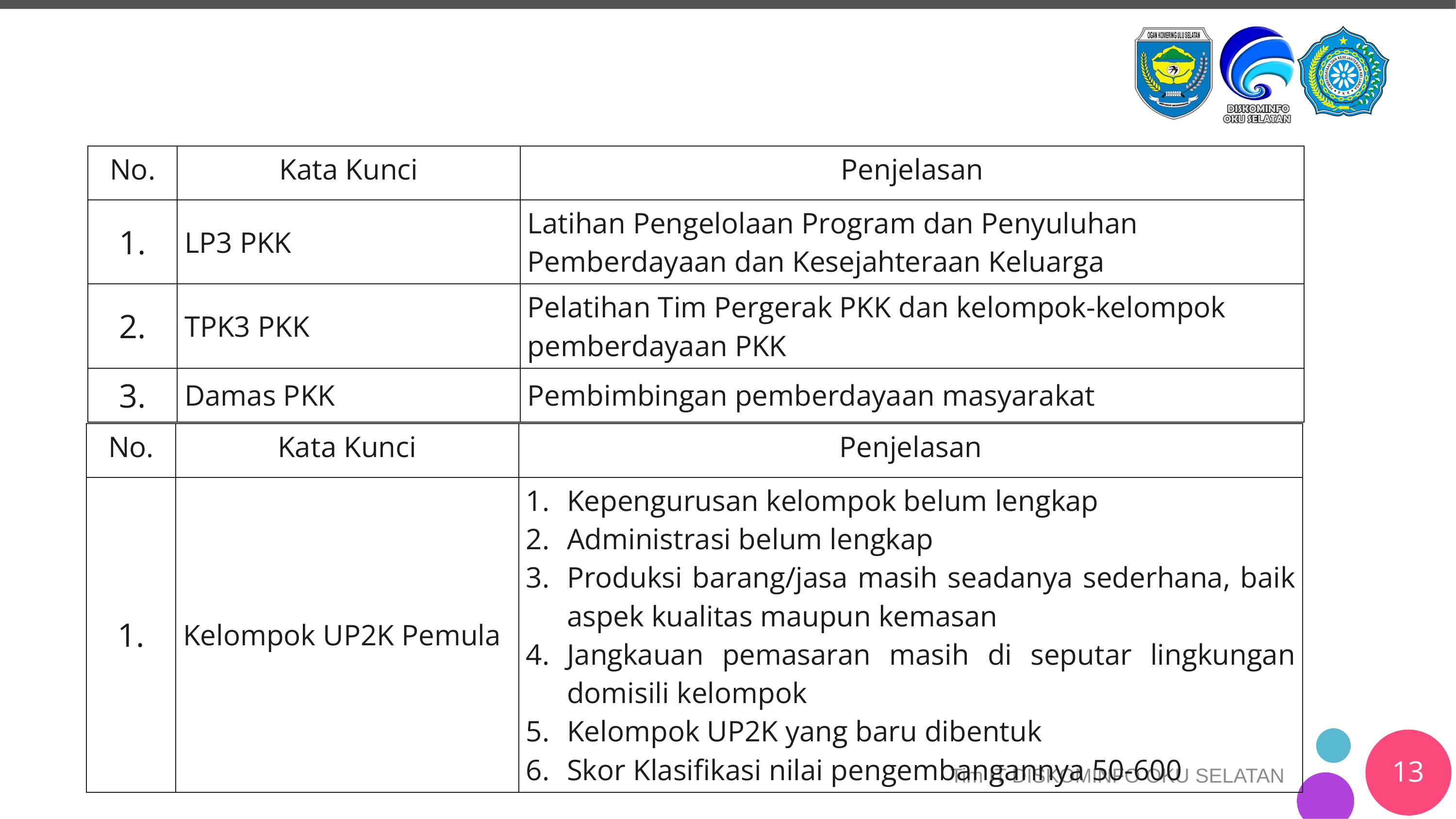

| No. | Kata Kunci | Penjelasan |
| --- | --- | --- |
| 1. | LP3 PKK | Latihan Pengelolaan Program dan Penyuluhan Pemberdayaan dan Kesejahteraan Keluarga |
| 2. | TPK3 PKK | Pelatihan Tim Pergerak PKK dan kelompok-kelompok pemberdayaan PKK |
| 3. | Damas PKK | Pembimbingan pemberdayaan masyarakat |
| No. | Kata Kunci | Penjelasan |
| --- | --- | --- |
| 1. | Kelompok UP2K Pemula | Kepengurusan kelompok belum lengkap Administrasi belum lengkap Produksi barang/jasa masih seadanya sederhana, baik aspek kualitas maupun kemasan Jangkauan pemasaran masih di seputar lingkungan domisili kelompok Kelompok UP2K yang baru dibentuk Skor Klasifikasi nilai pengembangannya 50-600 |
13
Tim IT DISKOMINFO OKU SELATAN